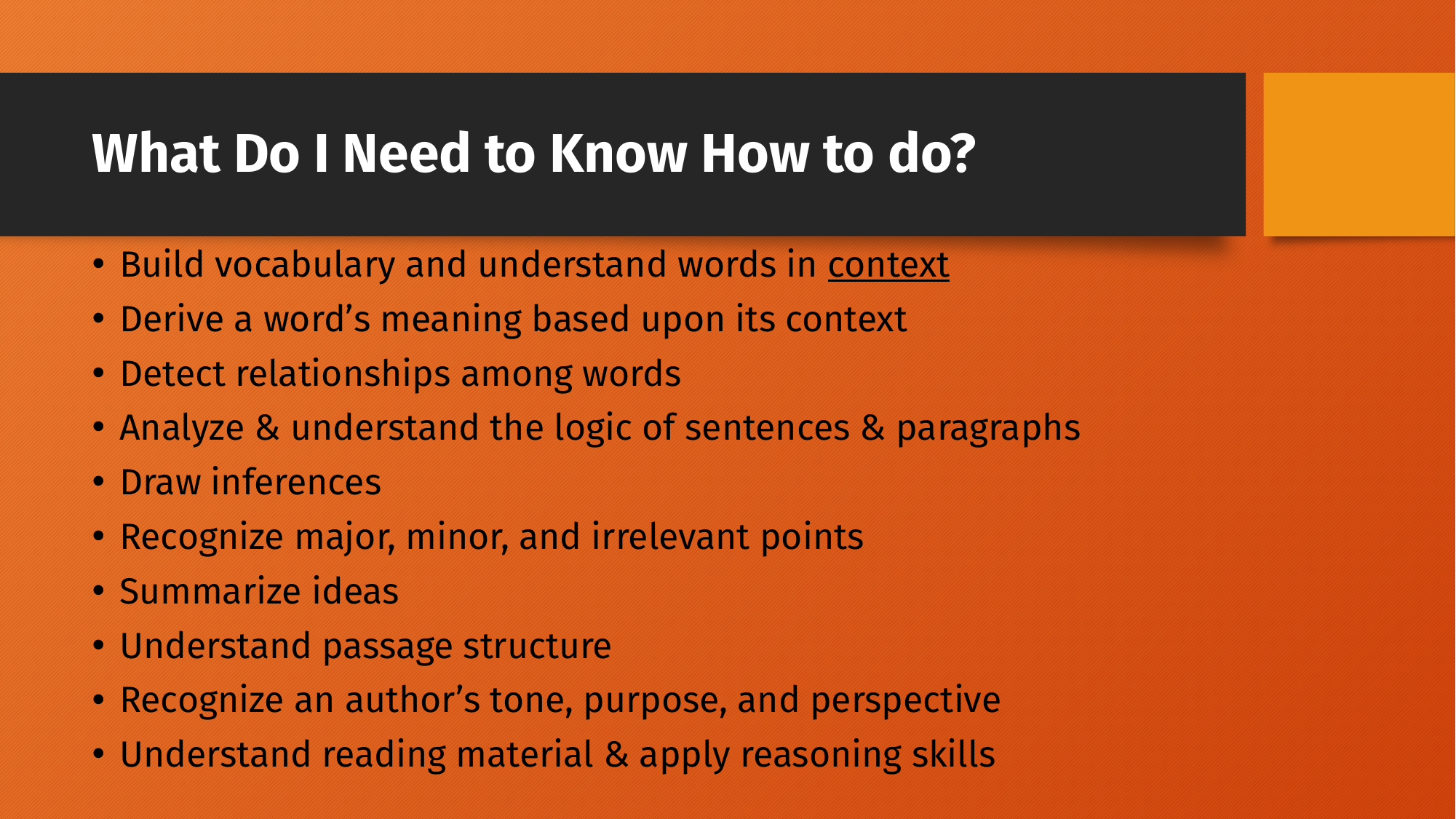

# What Do I Need to Know How to do?
Build vocabulary and understand words in context
Derive a word’s meaning based upon its context
Detect relationships among words
Analyze & understand the logic of sentences & paragraphs
Draw inferences
Recognize major, minor, and irrelevant points
Summarize ideas
Understand passage structure
Recognize an author’s tone, purpose, and perspective
Understand reading material & apply reasoning skills